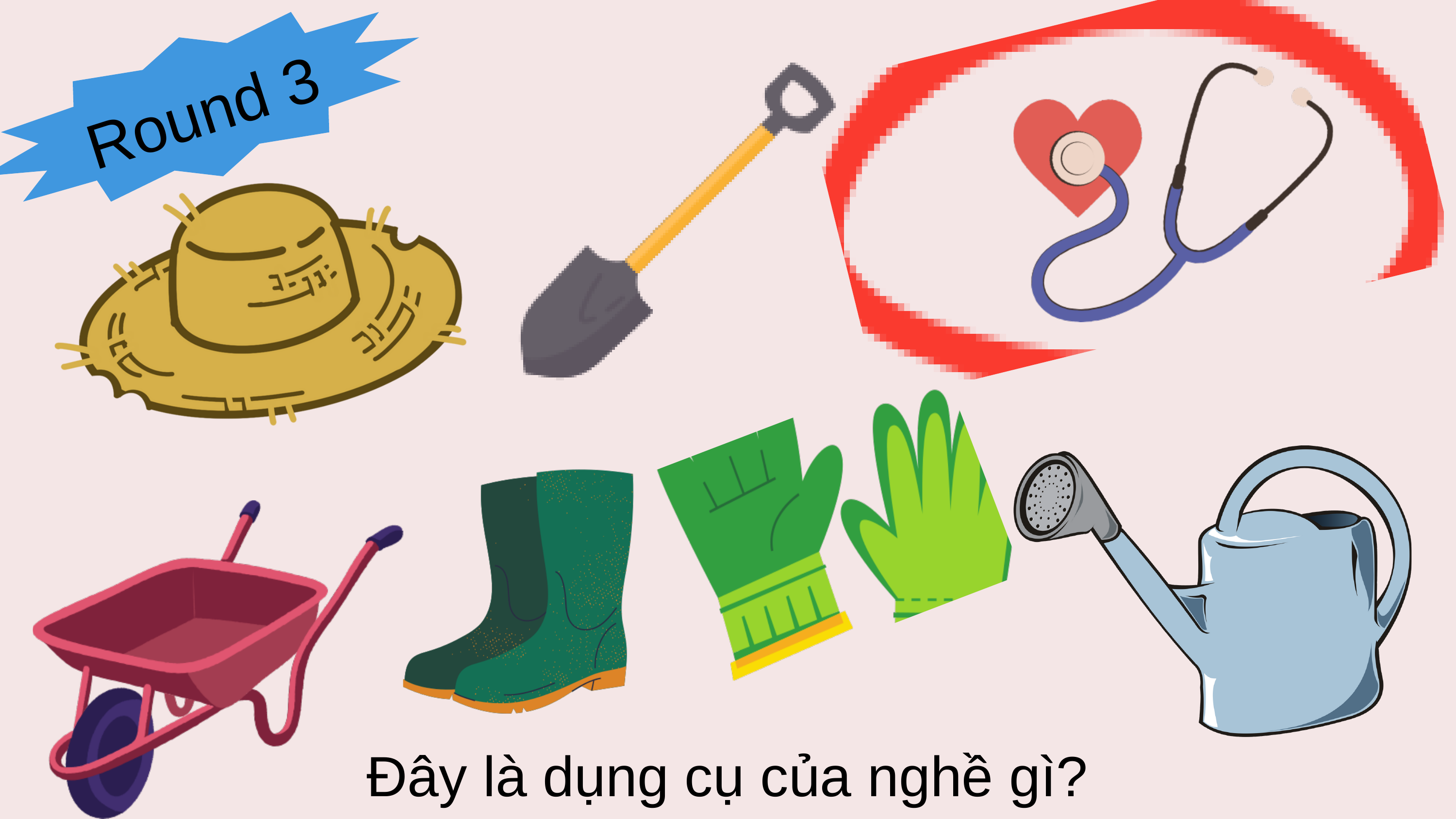

Round 3

Đây là dụng cụ của nghề gì?